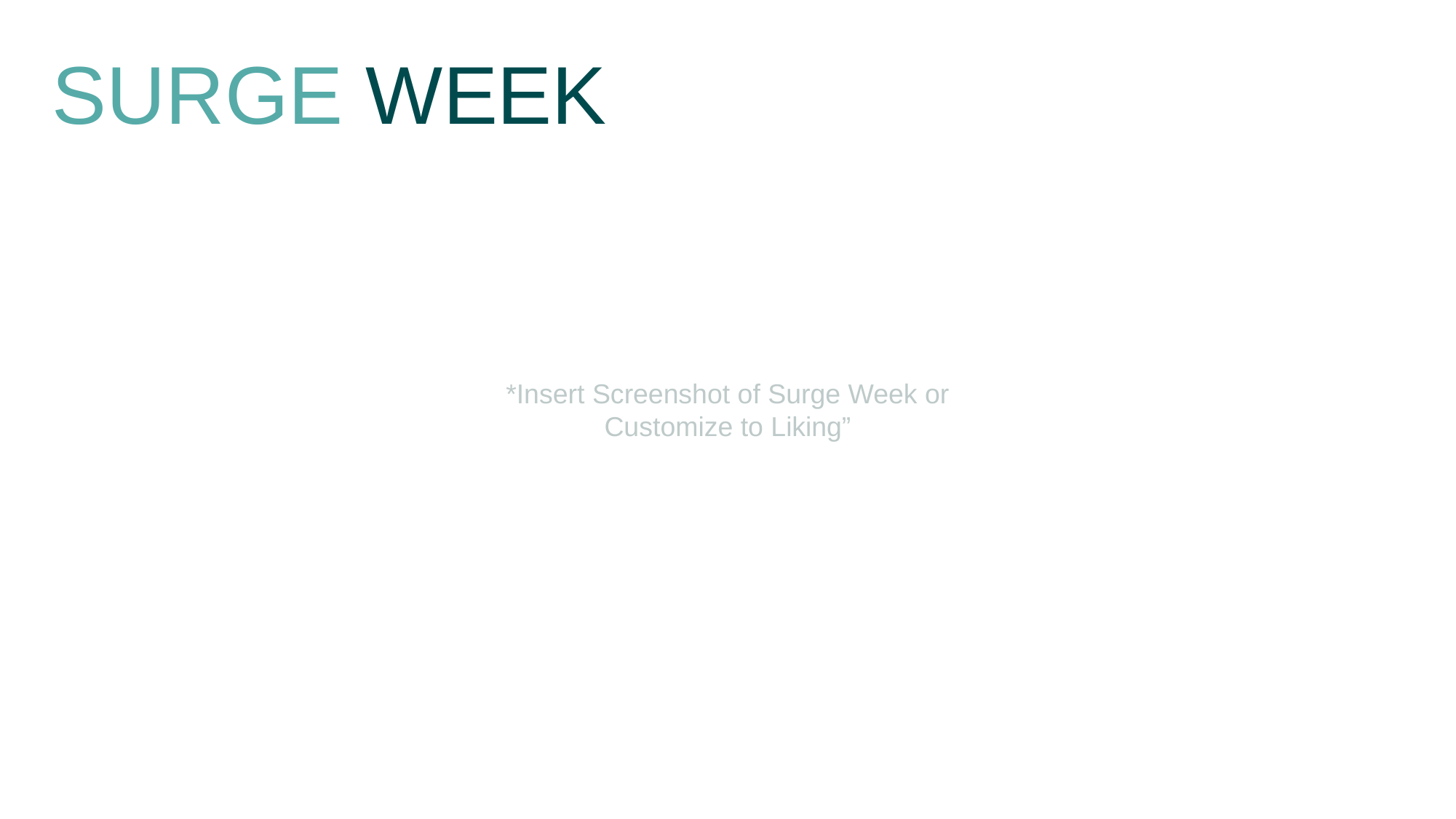

SURGE WEEK
*Insert Screenshot of Surge Week or Customize to Liking”